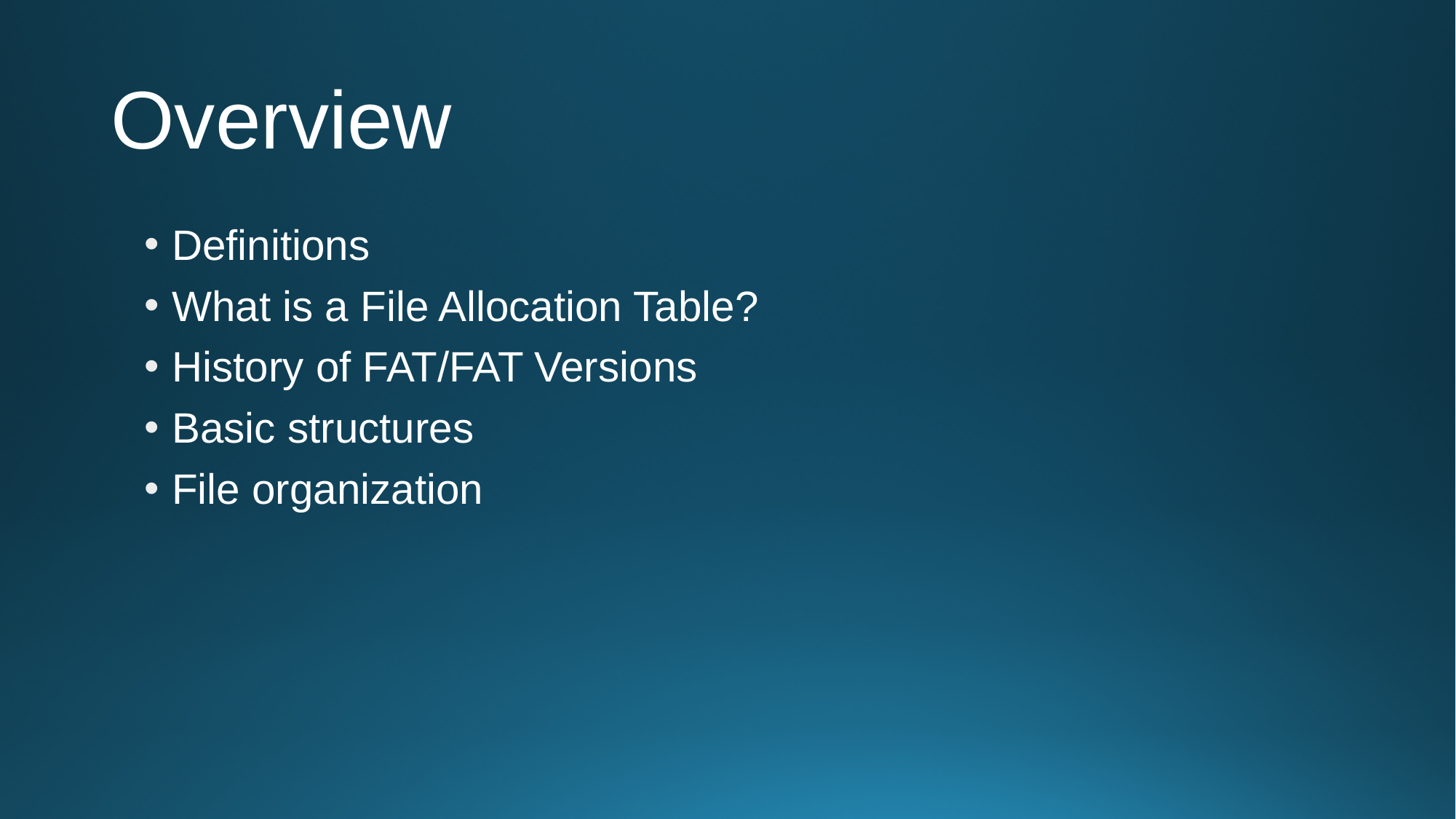

# Overview
Definitions
What is a File Allocation Table?
History of FAT/FAT Versions
Basic structures
File organization